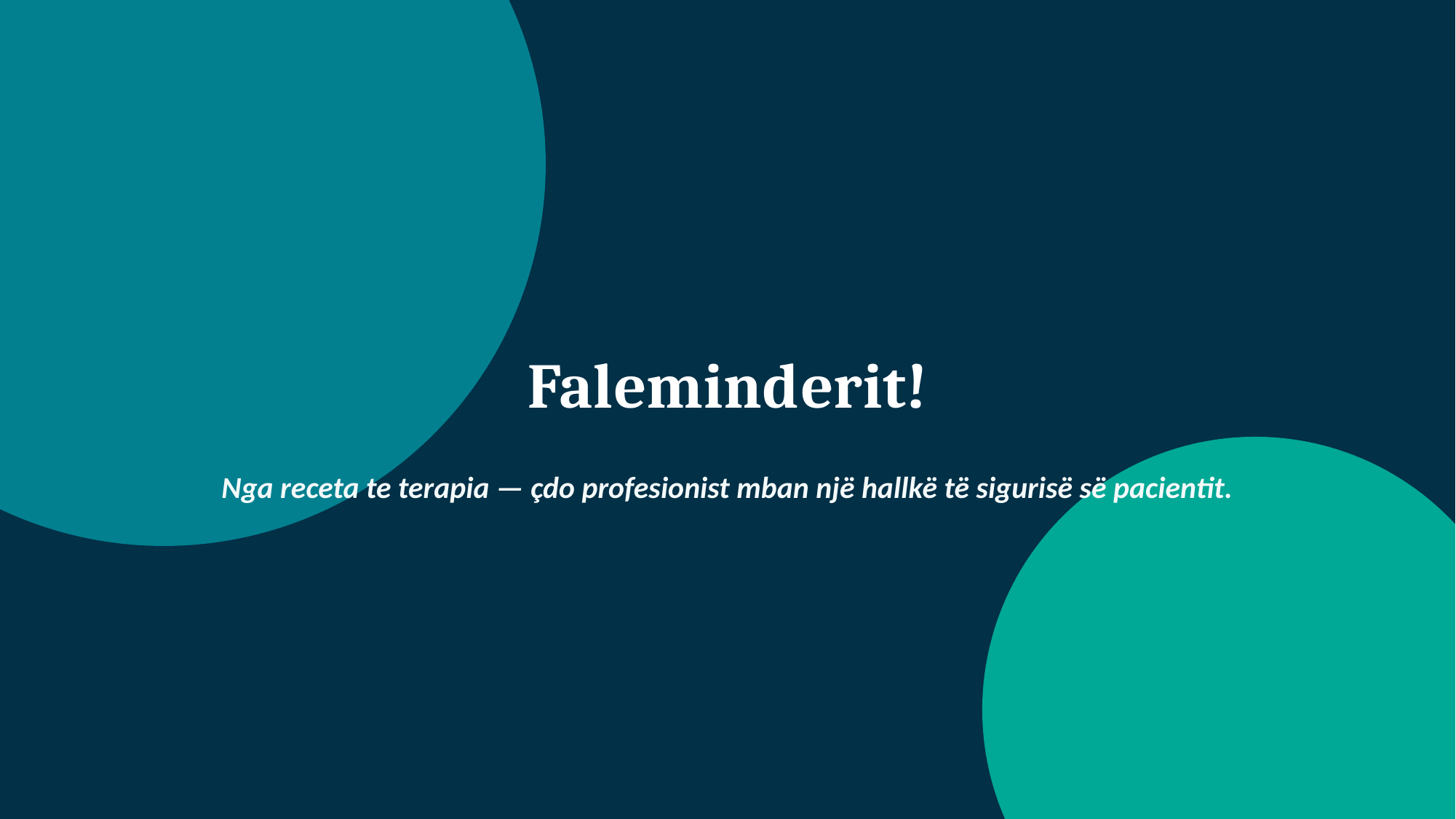

Faleminderit!

Nga receta te terapia — çdo profesionist mban një hallkë të sigurisë së pacientit.